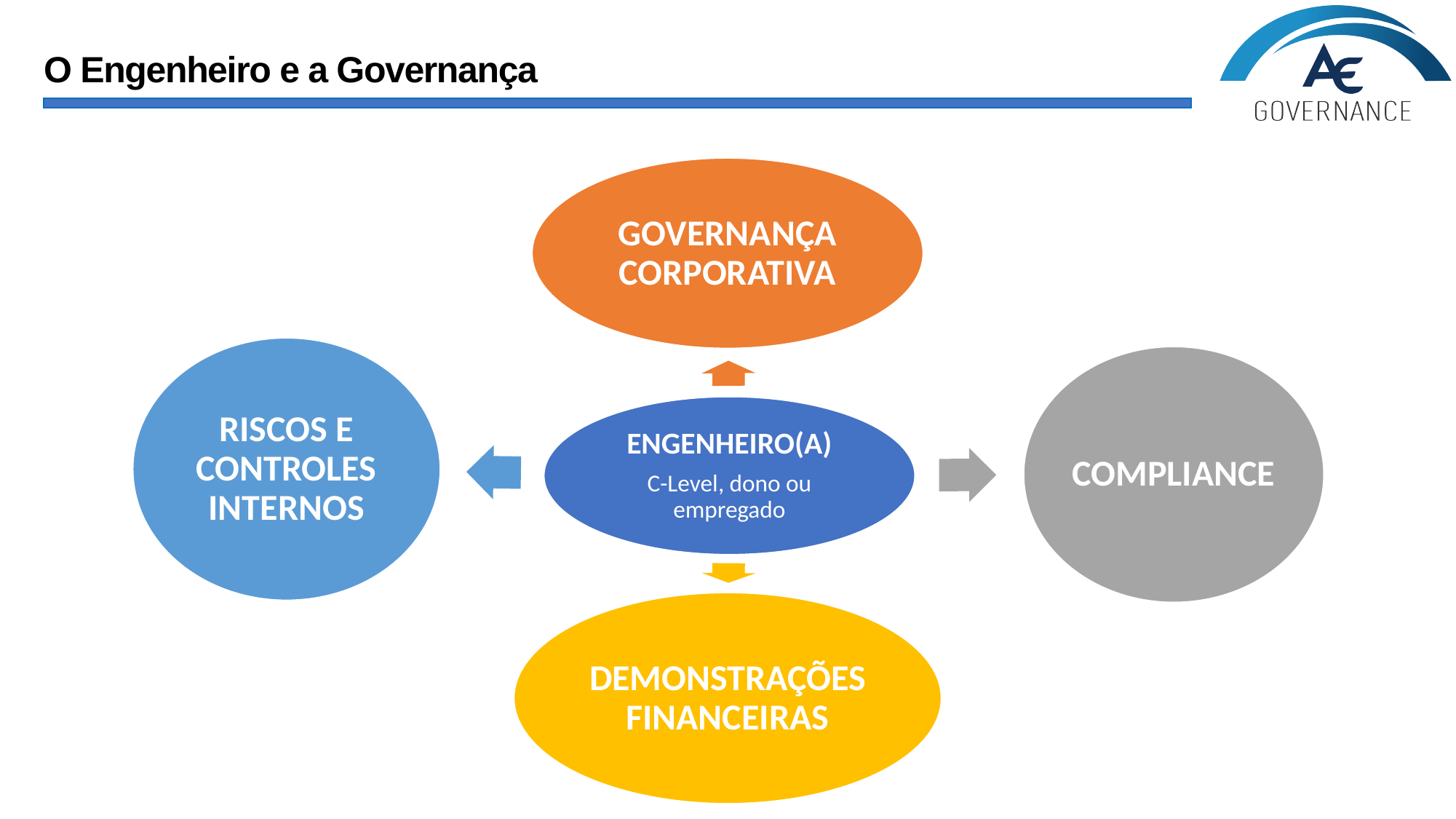

O Engenheiro e a Governança
ENGENHEIRO(A)
C-Level, dono ou empregado

GOVERNANÇA CORPORATIVA

COMPLIANCE

DEMONSTRAÇÕES FINANCEIRAS

RISCOS E CONTROLES INTERNOS